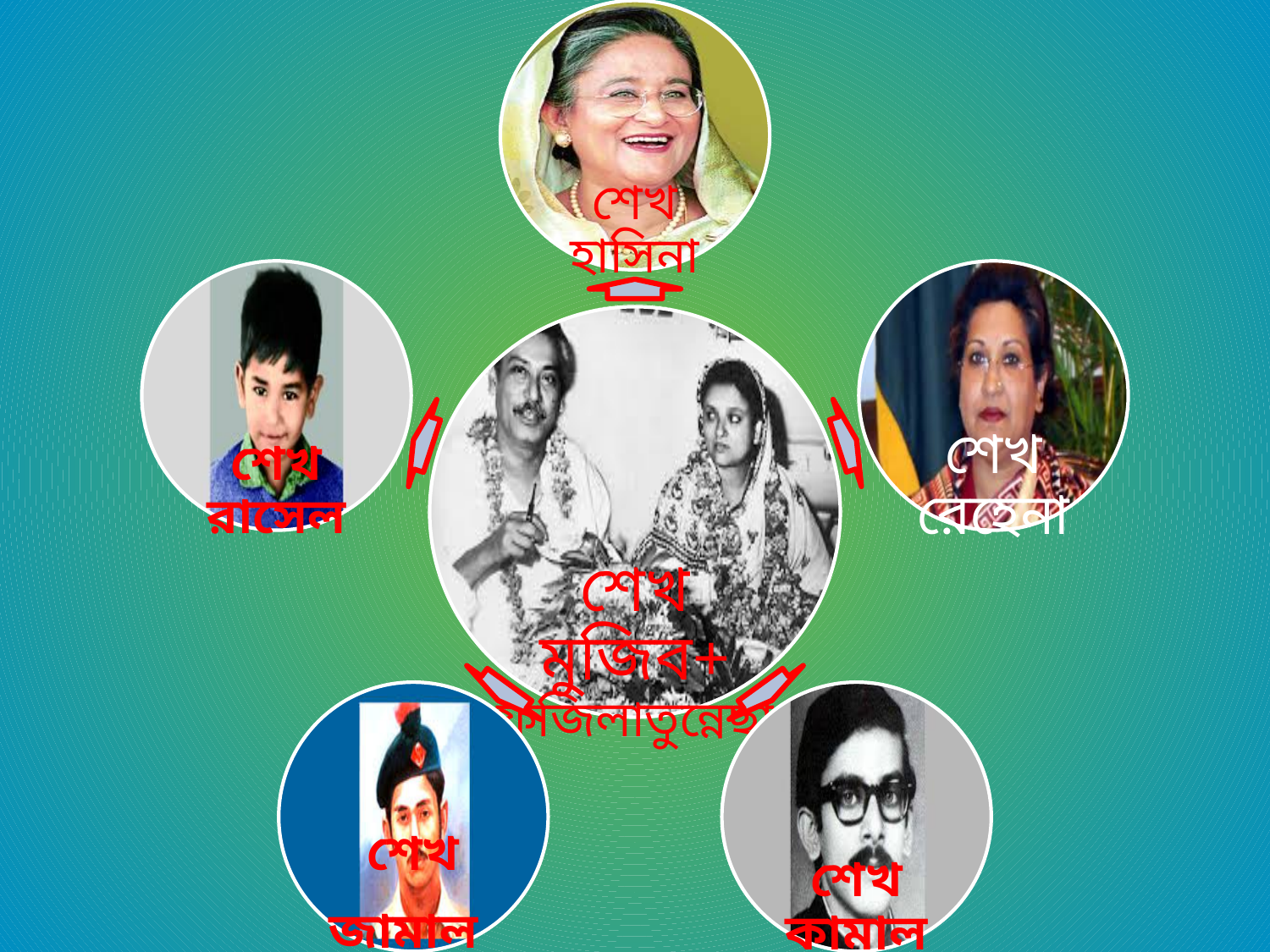

শেখ মুজিব+ ফজিলাতুন্নেছা

শেখ হাসিনা

শেখ রেহেনা

শেখ কামাল

শেখ জামাল

শেখ রাসেল